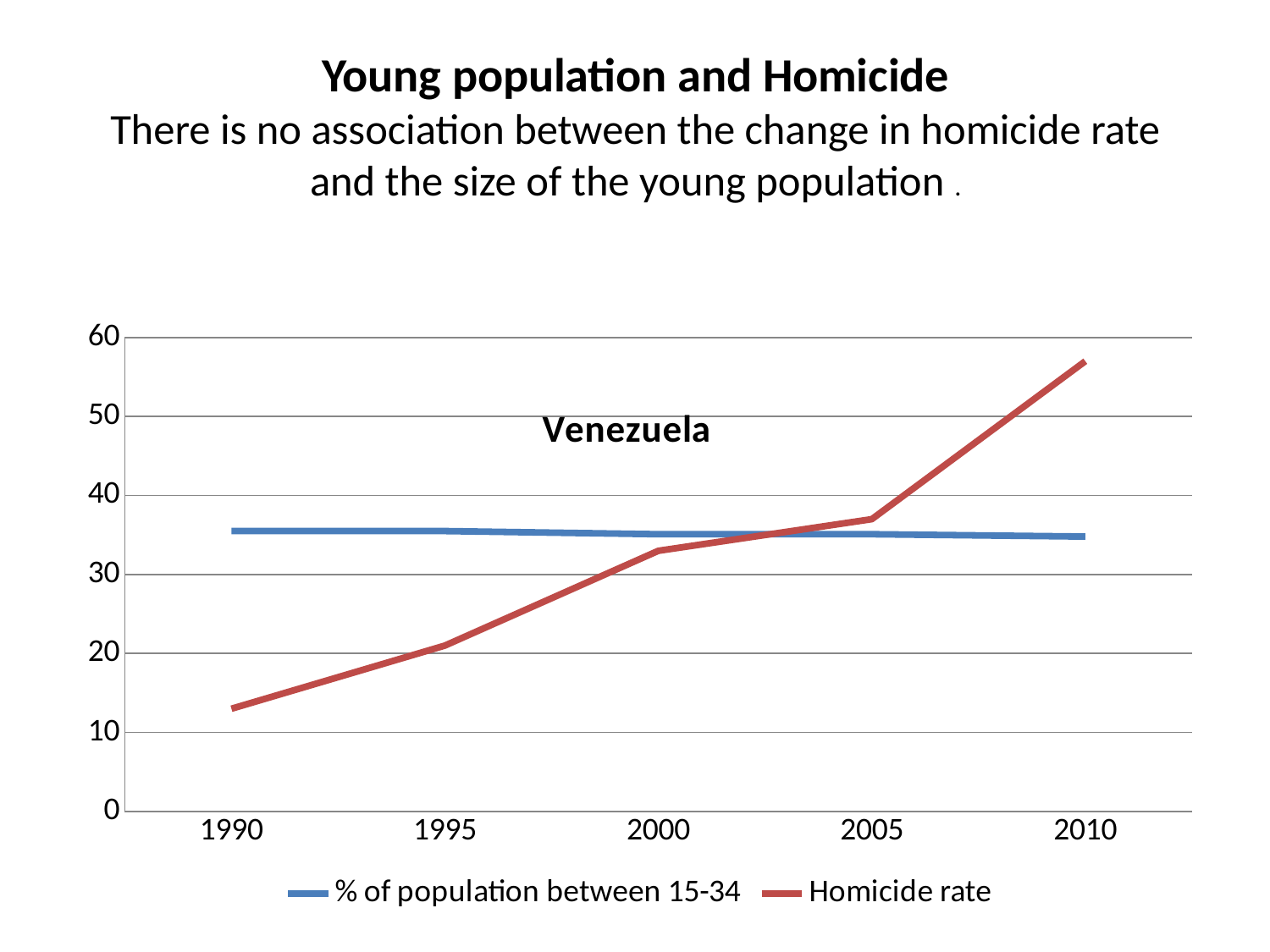

# Young population and Homicide There is no association between the change in homicide rate and the size of the young population .

### Chart: Venezuela

| Category | % of population between 15-34 | Homicide rate |
|---|---|---|
| 1990 | 35.5 | 13.0 |
| 1995 | 35.5 | 21.0 |
| 2000 | 35.1 | 33.0 |
| 2005 | 35.1 | 37.0 |
| 2010 | 34.8 | 57.0 |